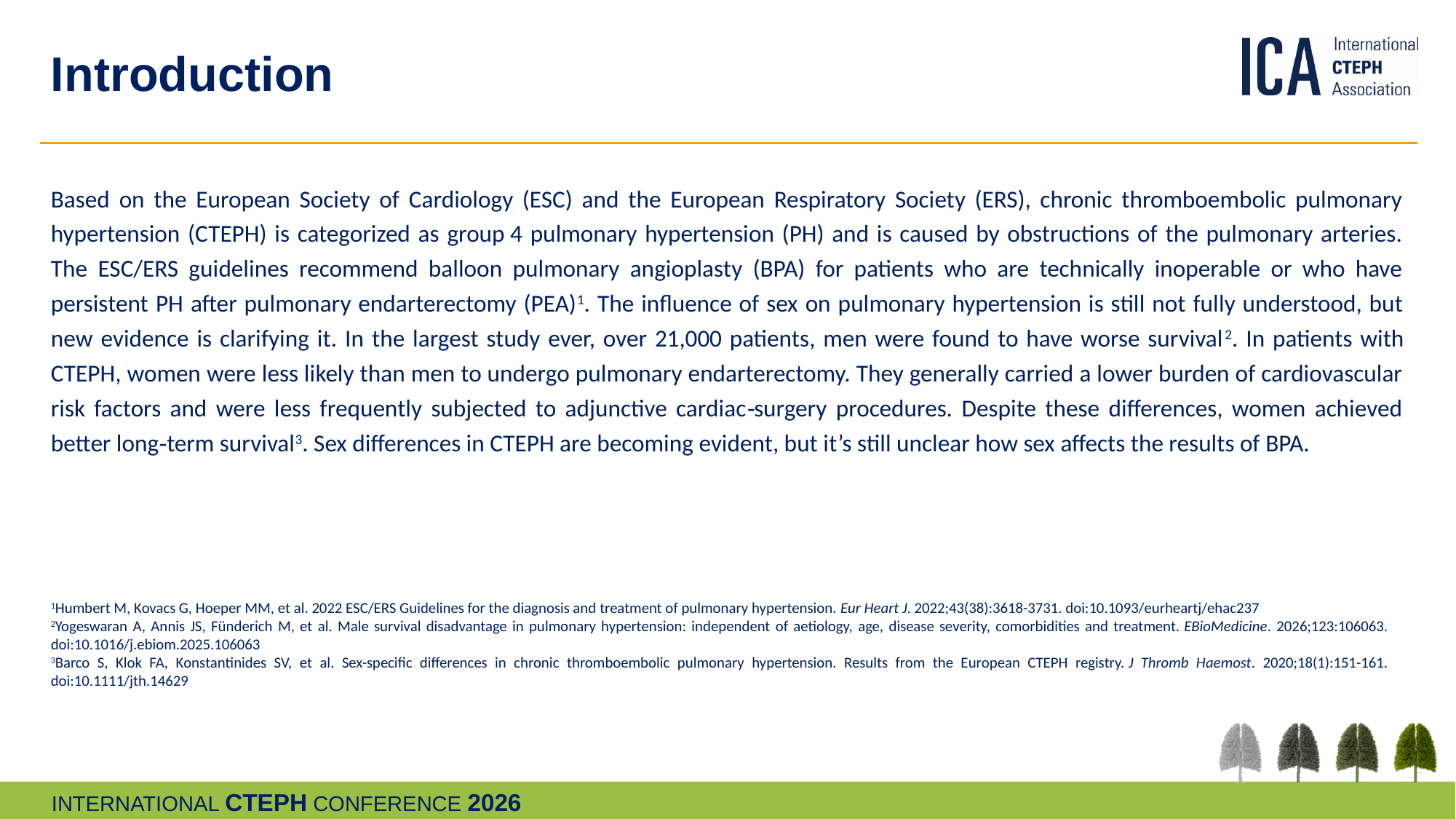

# Introduction
Based on the European Society of Cardiology (ESC) and the European Respiratory Society (ERS), chronic thromboembolic pulmonary hypertension (CTEPH) is categorized as group 4 pulmonary hypertension (PH) and is caused by obstructions of the pulmonary arteries. The ESC/ERS guidelines recommend balloon pulmonary angioplasty (BPA) for patients who are technically inoperable or who have persistent PH after pulmonary endarterectomy (PEA)1. The influence of sex on pulmonary hypertension is still not fully understood, but new evidence is clarifying it. In the largest study ever, over 21,000 patients, men were found to have worse survival2. In patients with CTEPH, women were less likely than men to undergo pulmonary endarterectomy. They generally carried a lower burden of cardiovascular risk factors and were less frequently subjected to adjunctive cardiac‑surgery procedures. Despite these differences, women achieved better long‑term survival3. Sex differences in CTEPH are becoming evident, but it’s still unclear how sex affects the results of BPA.

1Humbert M, Kovacs G, Hoeper MM, et al. 2022 ESC/ERS Guidelines for the diagnosis and treatment of pulmonary hypertension. Eur Heart J. 2022;43(38):3618-3731. doi:10.1093/eurheartj/ehac237
2Yogeswaran A, Annis JS, Fünderich M, et al. Male survival disadvantage in pulmonary hypertension: independent of aetiology, age, disease severity, comorbidities and treatment. EBioMedicine. 2026;123:106063. doi:10.1016/j.ebiom.2025.106063
3Barco S, Klok FA, Konstantinides SV, et al. Sex-specific differences in chronic thromboembolic pulmonary hypertension. Results from the European CTEPH registry. J Thromb Haemost. 2020;18(1):151-161. doi:10.1111/jth.14629